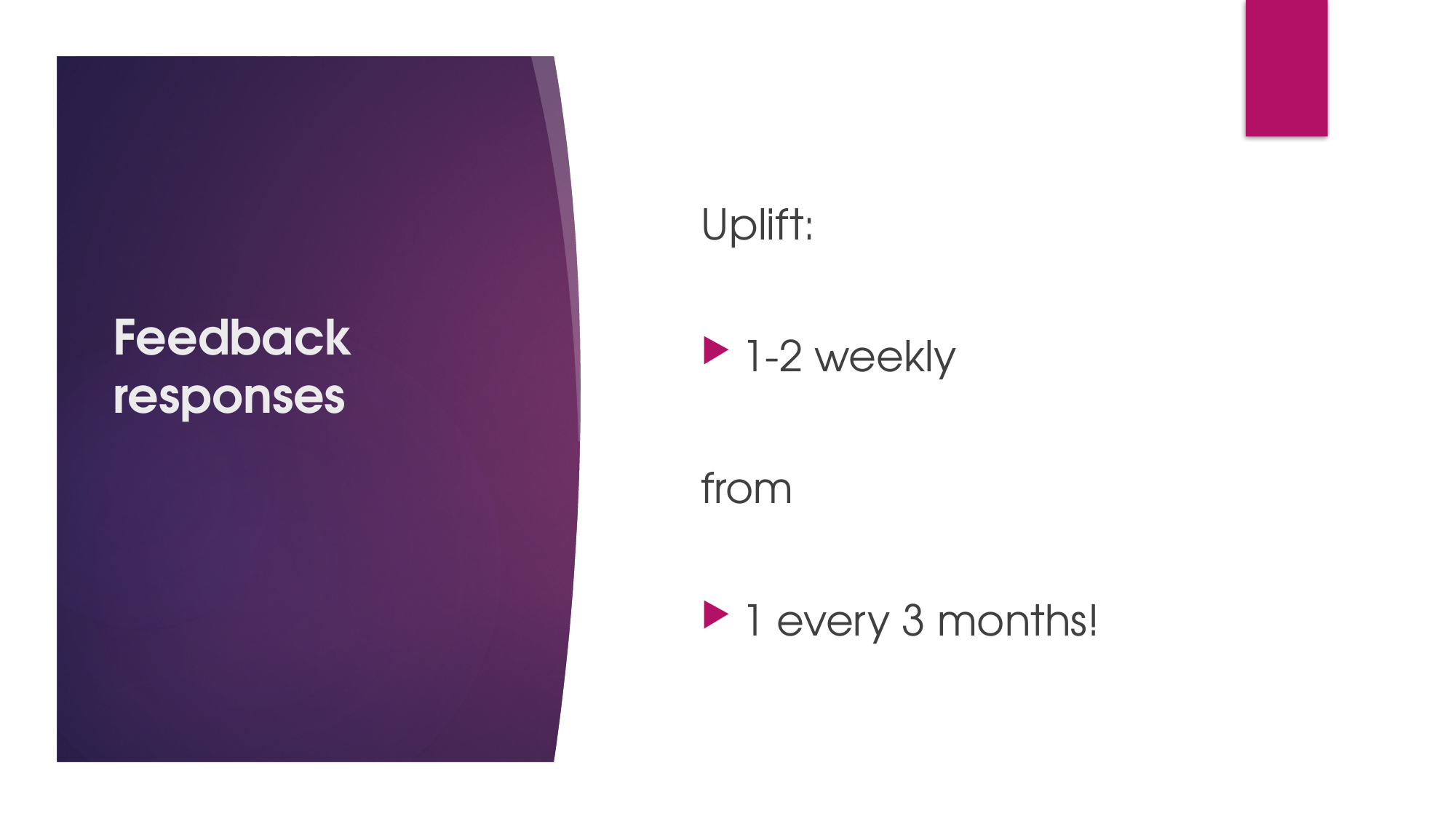

Uplift:

1-2 weekly

from

1 every 3 months!
# Feedback responses